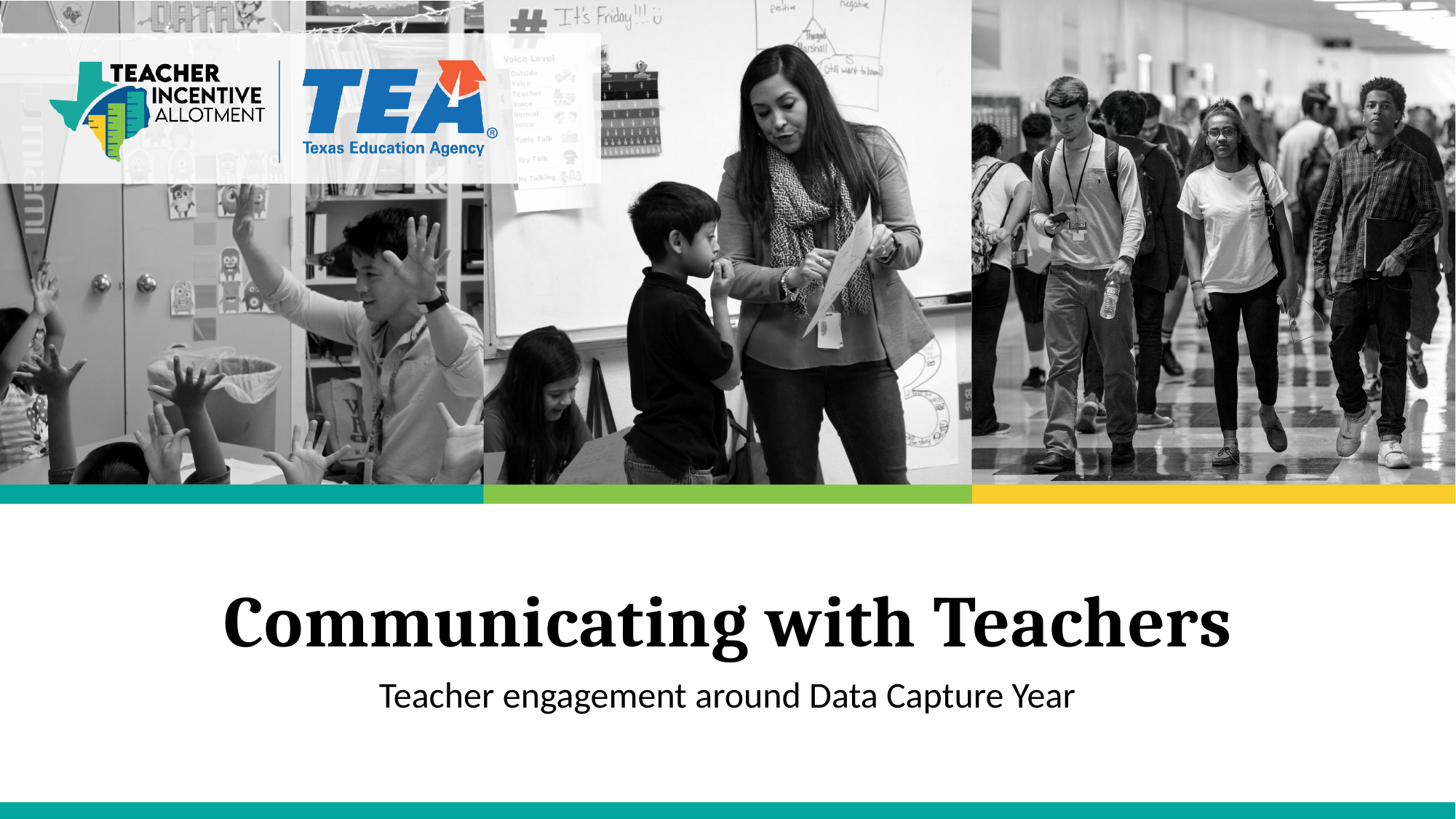

# Communicating with Teachers
Teacher engagement around Data Capture Year